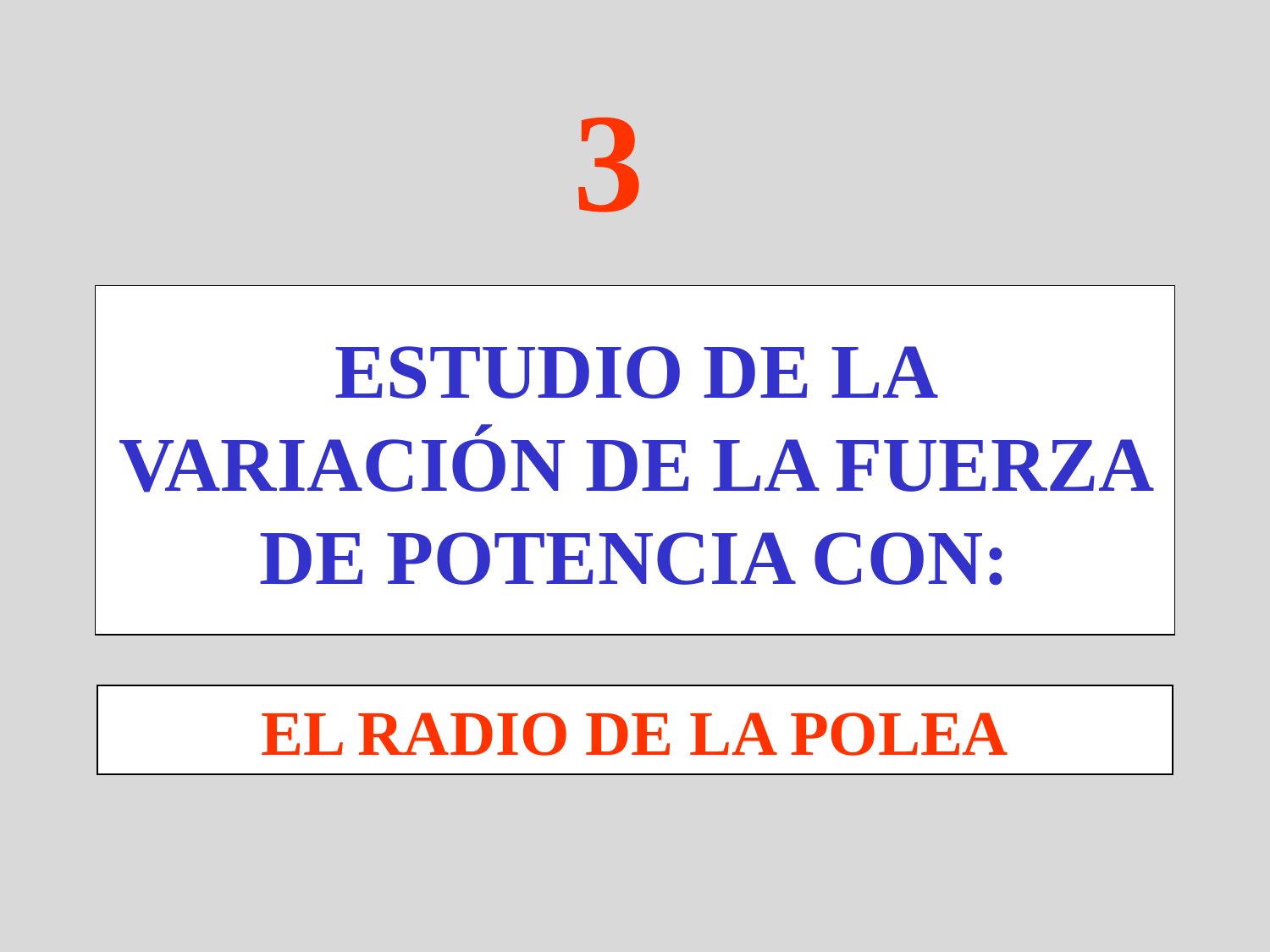

3

# ESTUDIO DE LA VARIACIÓN DE LA FUERZA DE POTENCIA CON:
EL RADIO DE LA POLEA